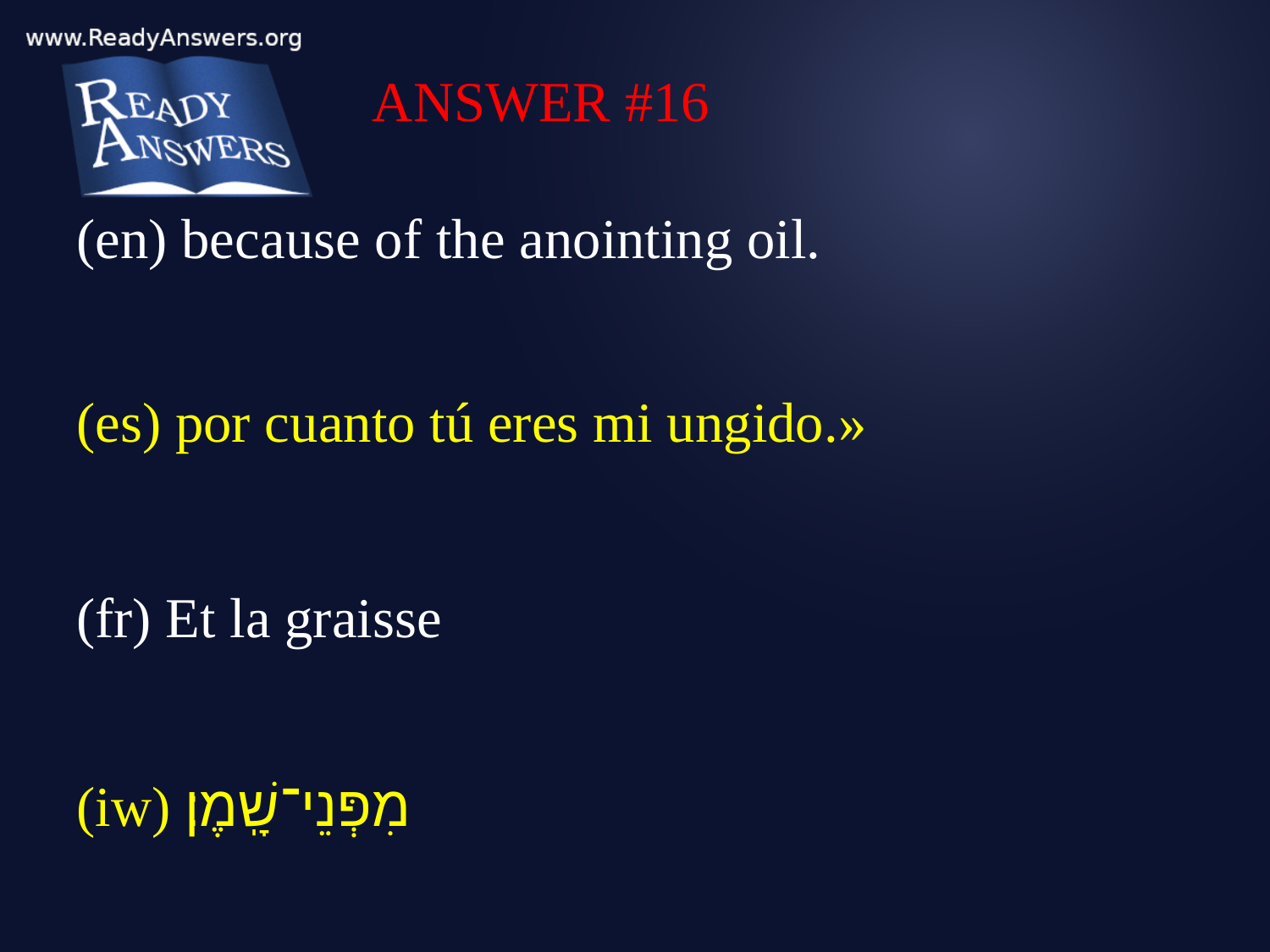

ANSWER #16
(en) because of the anointing oil.
(es) por cuanto tú eres mi ungido.»
(fr) Et la graisse
(iw) מִפְּנֵי־שָֽׁמֶן׃